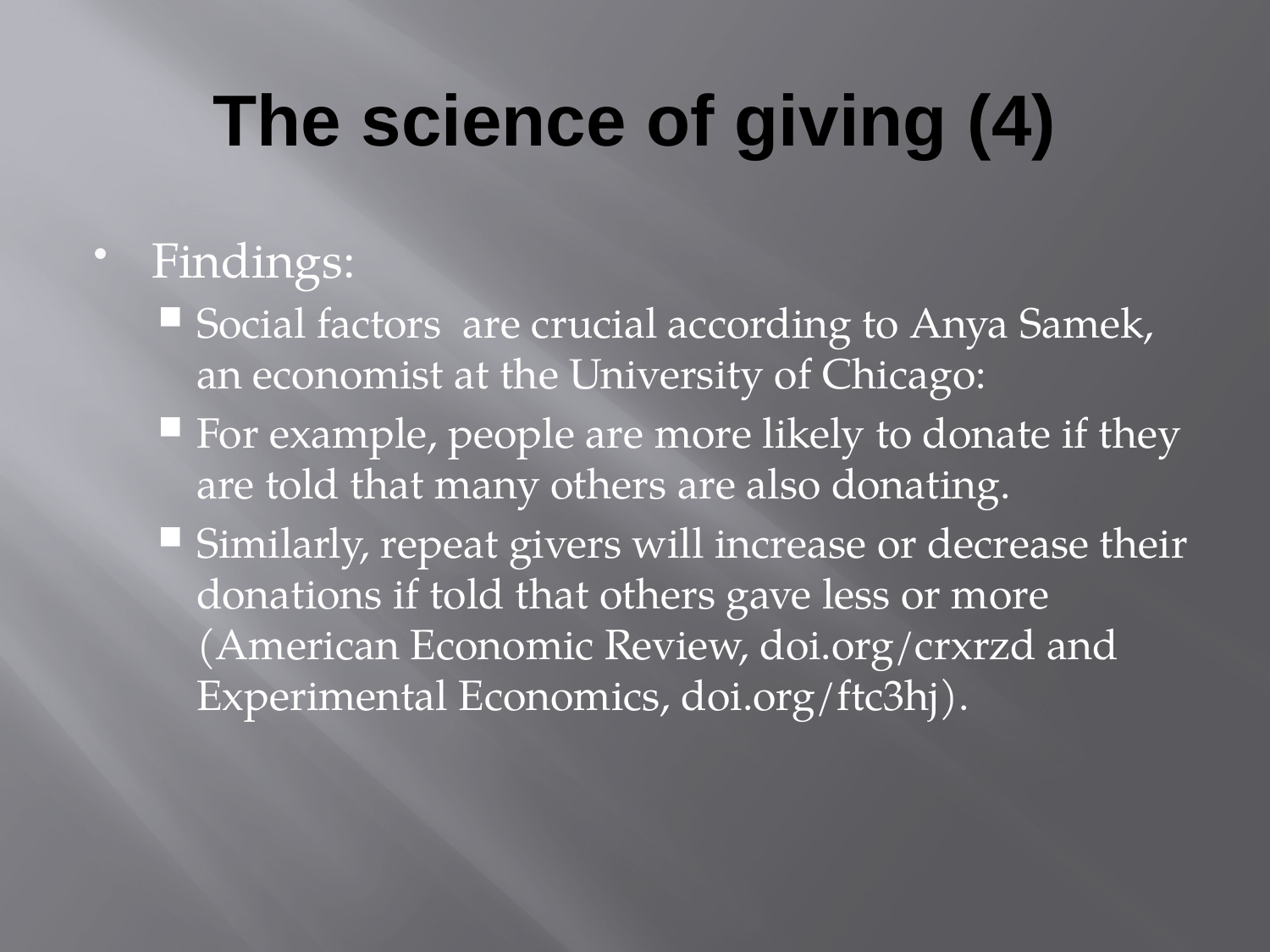

# The science of giving (4)
Findings:
Social factors  are crucial according to Anya Samek, an economist at the University of Chicago:
For example, people are more likely to donate if they are told that many others are also donating.
Similarly, repeat givers will increase or decrease their donations if told that others gave less or more (American Economic Review, doi.org/crxrzd and Experimental Economics, doi.org/ftc3hj).